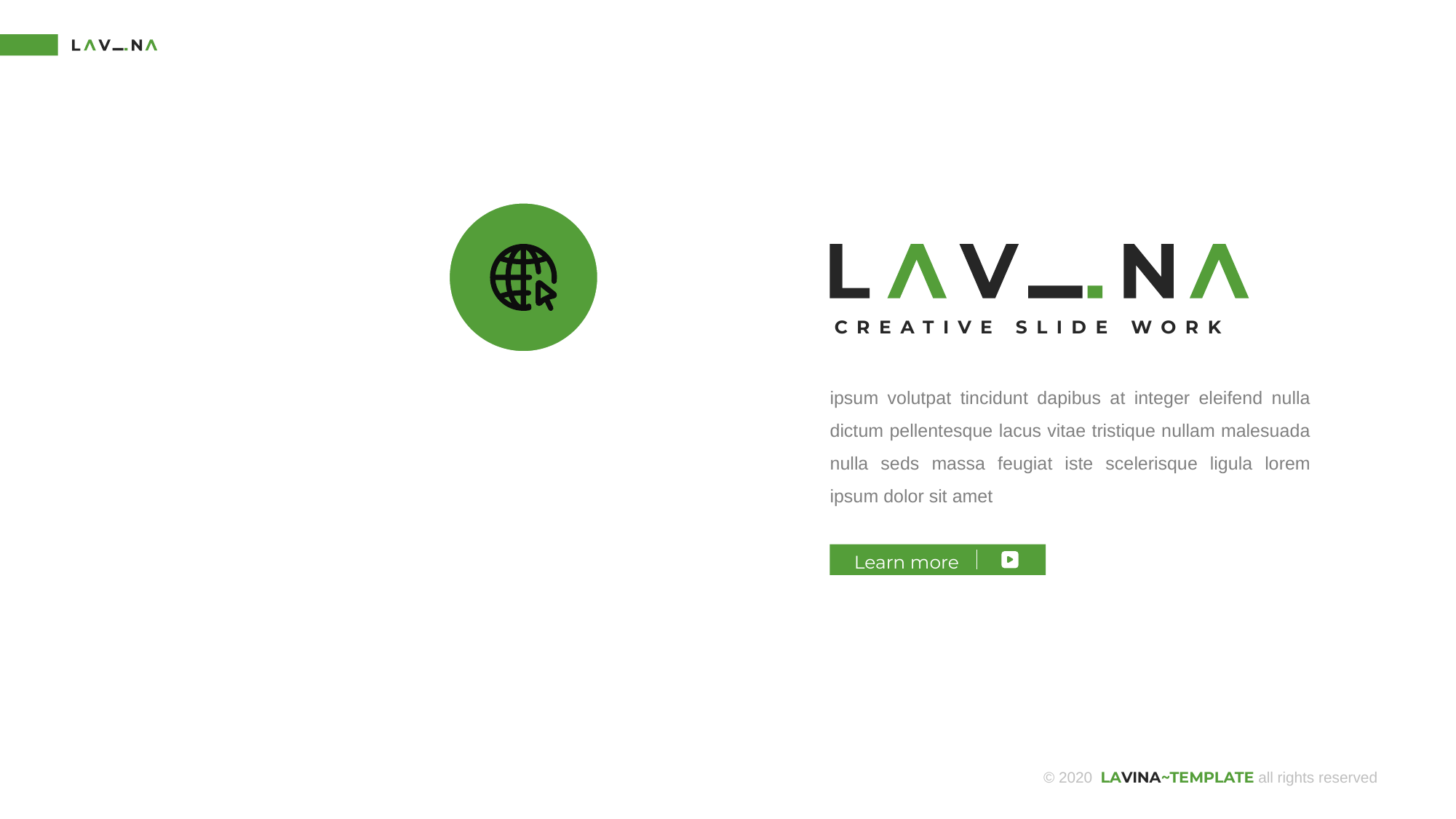

CREATIVE SLIDE WORK
ipsum volutpat tincidunt dapibus at integer eleifend nulla dictum pellentesque lacus vitae tristique nullam malesuada nulla seds massa feugiat iste scelerisque ligula lorem ipsum dolor sit amet
Learn more

© 2020  LAVINA~TEMPLATE all rights reserved